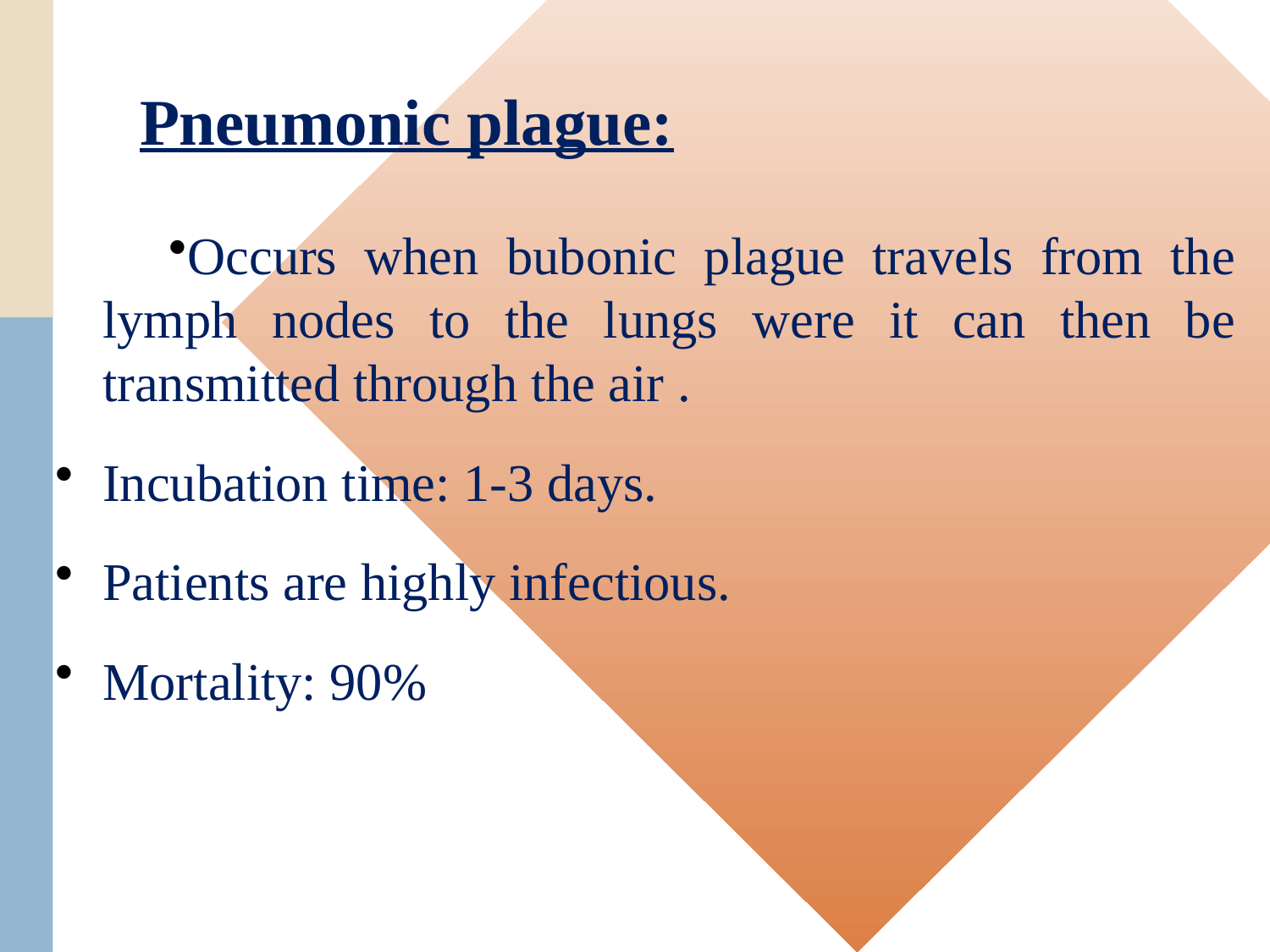

# Pneumonic plague:
Occurs when bubonic plague travels from the lymph nodes to the lungs were it can then be transmitted through the air .
Incubation time: 1-3 days.
Patients are highly infectious.
Mortality: 90%